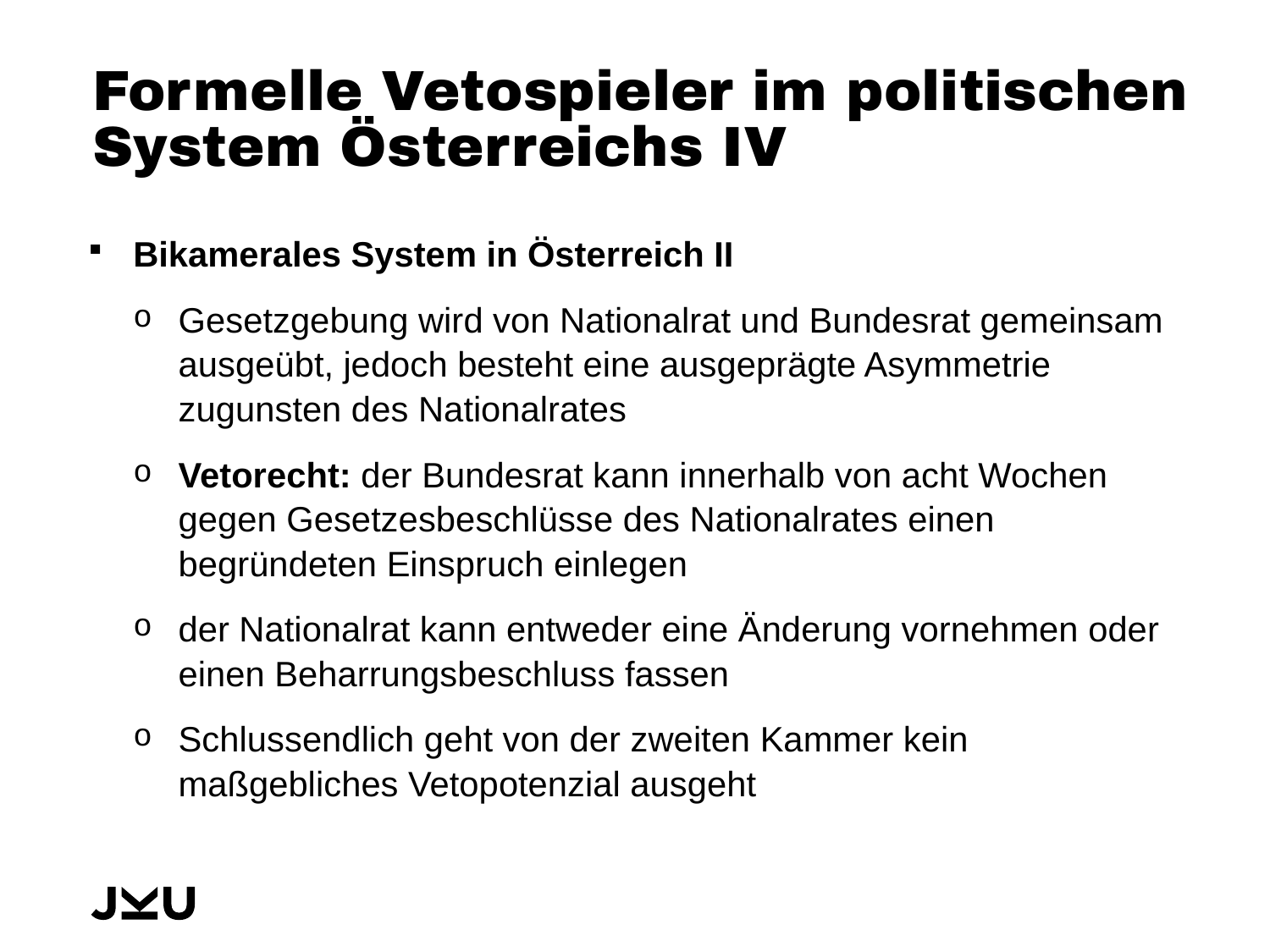

# Formelle Vetospieler im politischen System Österreichs IV
Bikamerales System in Österreich II
Gesetzgebung wird von Nationalrat und Bundesrat gemeinsam ausgeübt, jedoch besteht eine ausgeprägte Asymmetrie zugunsten des Nationalrates
Vetorecht: der Bundesrat kann innerhalb von acht Wochen gegen Gesetzesbeschlüsse des Nationalrates einen begründeten Einspruch einlegen
der Nationalrat kann entweder eine Änderung vornehmen oder einen Beharrungsbeschluss fassen
Schlussendlich geht von der zweiten Kammer kein maßgebliches Vetopotenzial ausgeht